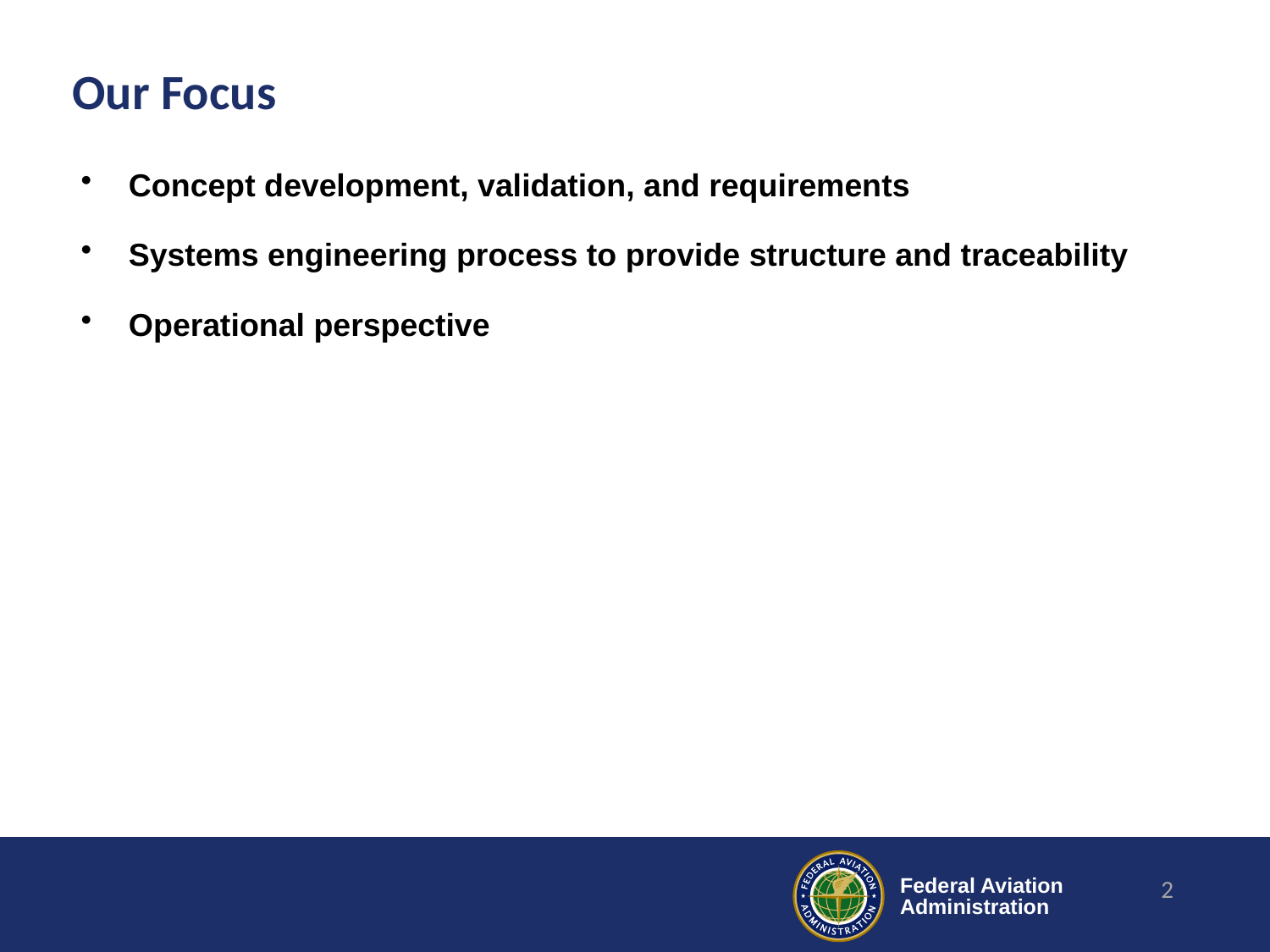

# Our Focus
Concept development, validation, and requirements
Systems engineering process to provide structure and traceability
Operational perspective
2